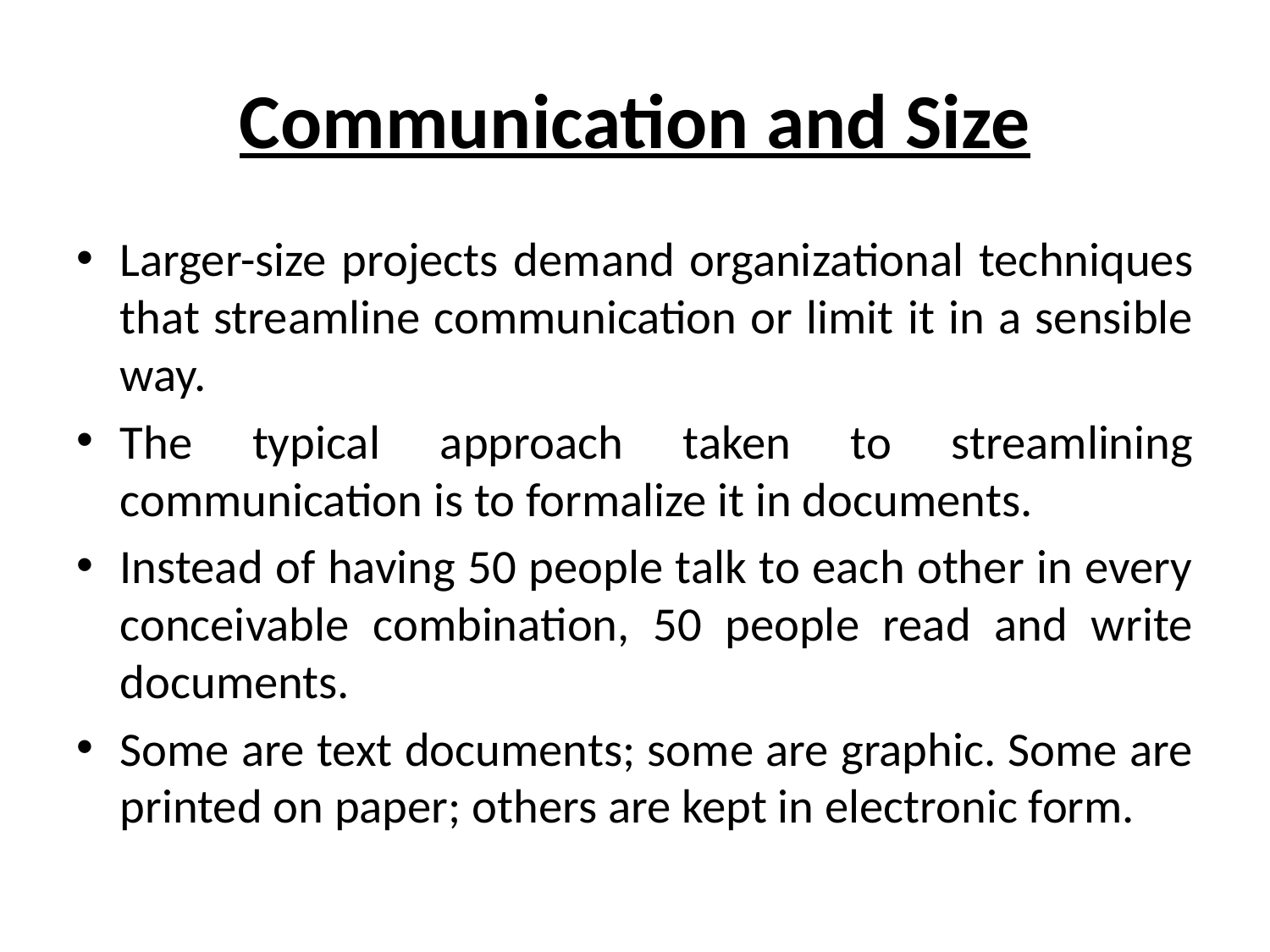

# Communication and Size
Larger-size projects demand organizational techniques that streamline communication or limit it in a sensible way.
The typical approach taken to streamlining communication is to formalize it in documents.
Instead of having 50 people talk to each other in every conceivable combination, 50 people read and write documents.
Some are text documents; some are graphic. Some are printed on paper; others are kept in electronic form.